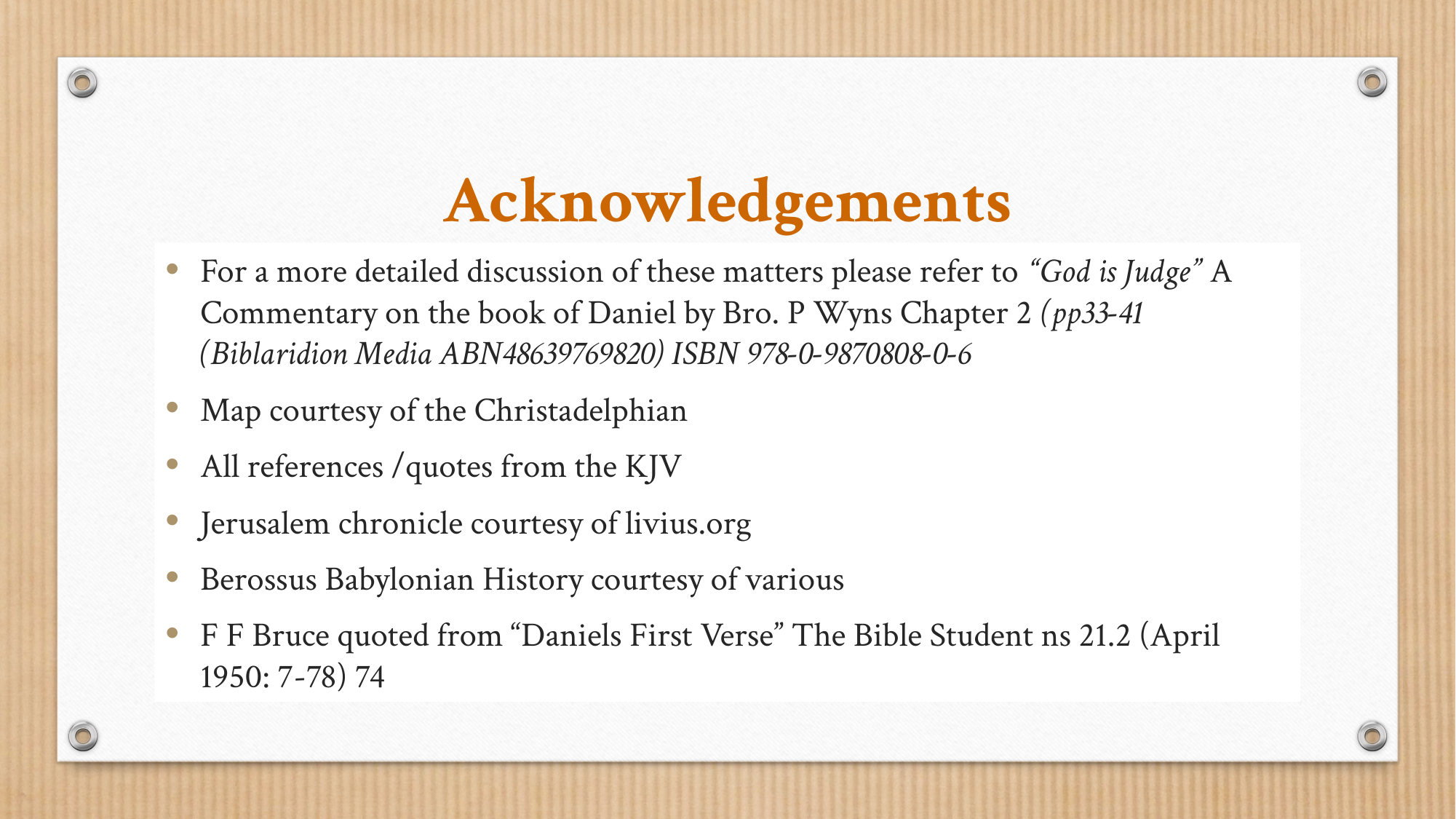

# Acknowledgements
For a more detailed discussion of these matters please refer to “God is Judge” A Commentary on the book of Daniel by Bro. P Wyns Chapter 2 (pp33-41  (Biblaridion Media ABN48639769820) ISBN 978-0-9870808-0-6
Map courtesy of the Christadelphian
All references /quotes from the KJV
Jerusalem chronicle courtesy of livius.org
Berossus Babylonian History courtesy of various
F F Bruce quoted from “Daniels First Verse” The Bible Student ns 21.2 (April 1950: 7-78) 74